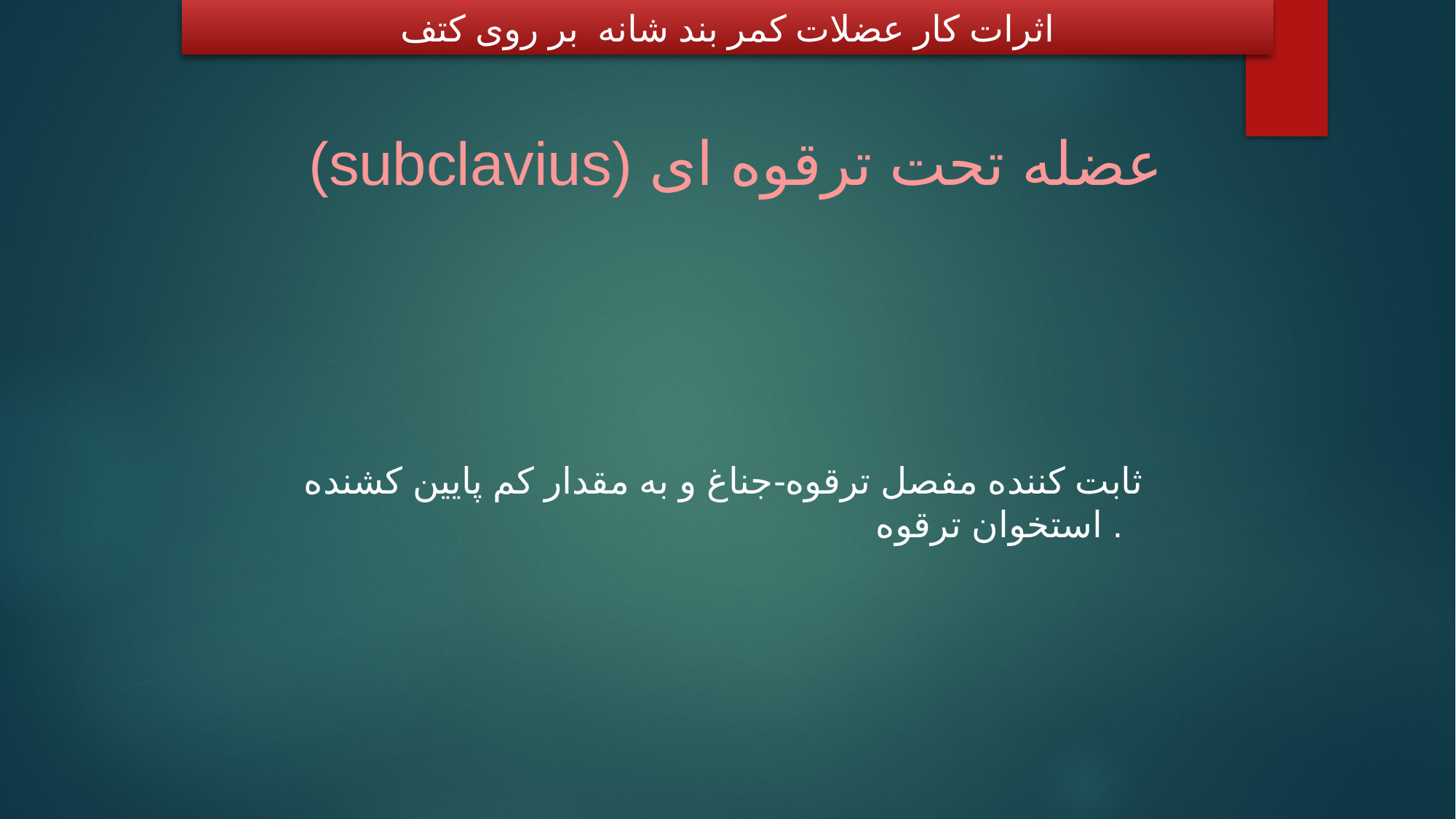

اثرات کار عضلات کمر بند شانه  بر روی کتف
عضله تحت ترقوه ای (subclavius)
ثابت کننده مفصل ترقوه-جناغ و به مقدار کم پایین کشنده استخوان ترقوه .